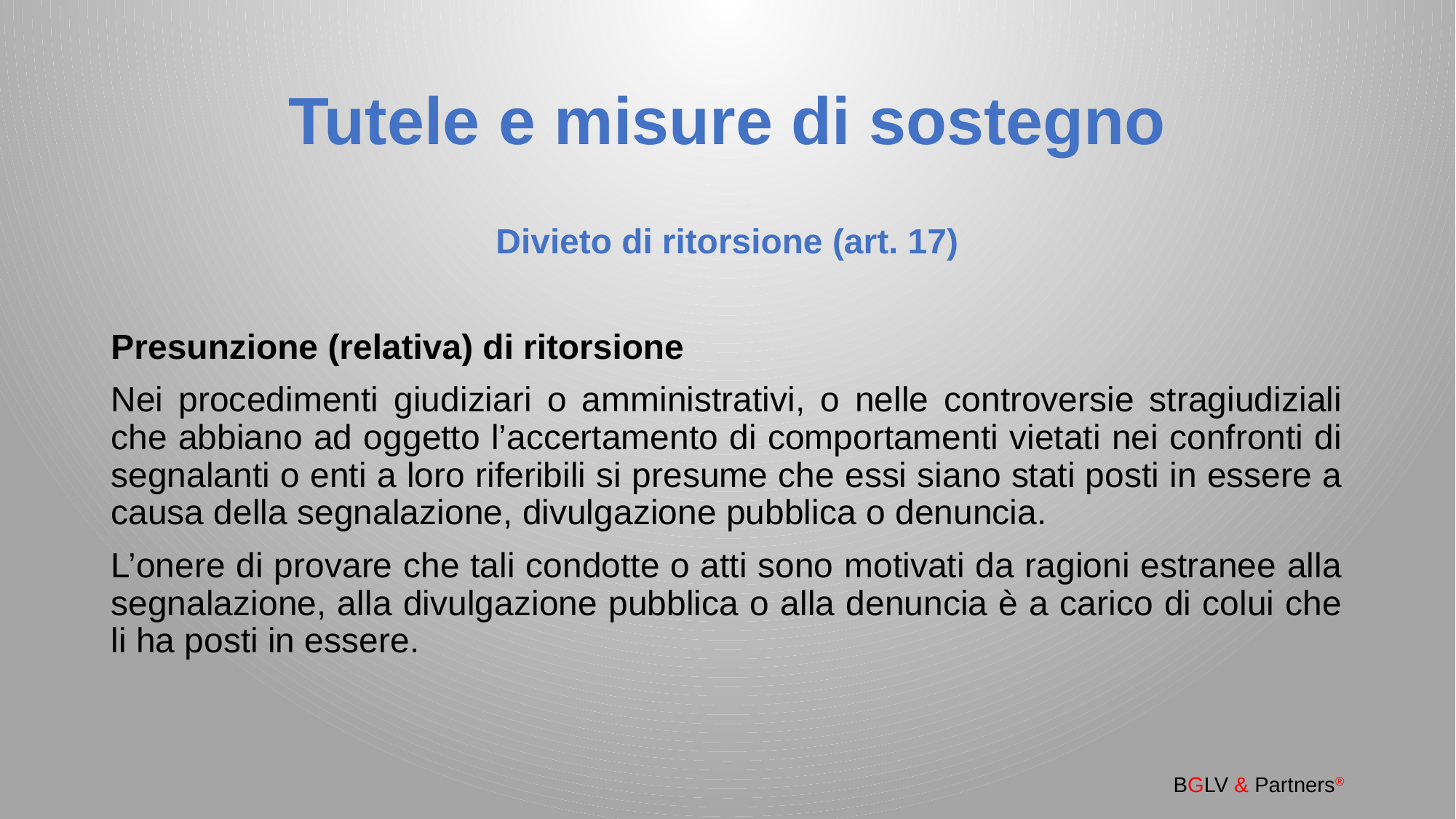

# Tutele e misure di sostegno
Divieto di ritorsione (art. 17)

Presunzione (relativa) di ritorsione
Nei procedimenti giudiziari o amministrativi, o nelle controversie stragiudiziali che abbiano ad oggetto l’accertamento di comportamenti vietati nei confronti di segnalanti o enti a loro riferibili si presume che essi siano stati posti in essere a causa della segnalazione, divulgazione pubblica o denuncia.
L’onere di provare che tali condotte o atti sono motivati da ragioni estranee alla segnalazione, alla divulgazione pubblica o alla denuncia è a carico di colui che li ha posti in essere.

BGLV & Partners®